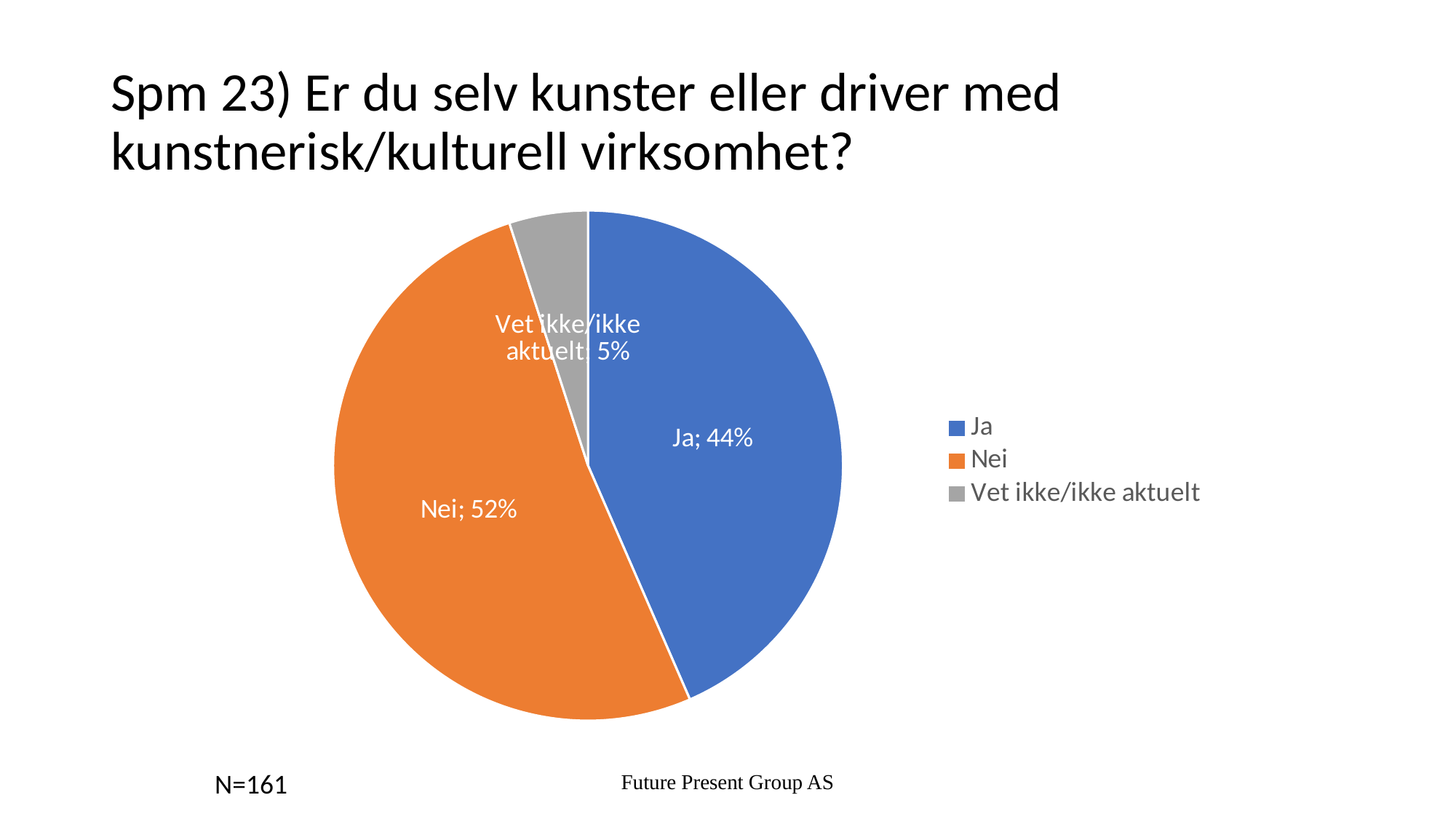

# Spm 23) Er du selv kunster eller driver med kunstnerisk/kulturell virksomhet?

### Chart

| Category | Andel |
|---|---|
| Ja | 0.435 |
| Nei | 0.516 |
| Vet ikke/ikke aktuelt | 0.05 |
Future Present Group AS
N=161